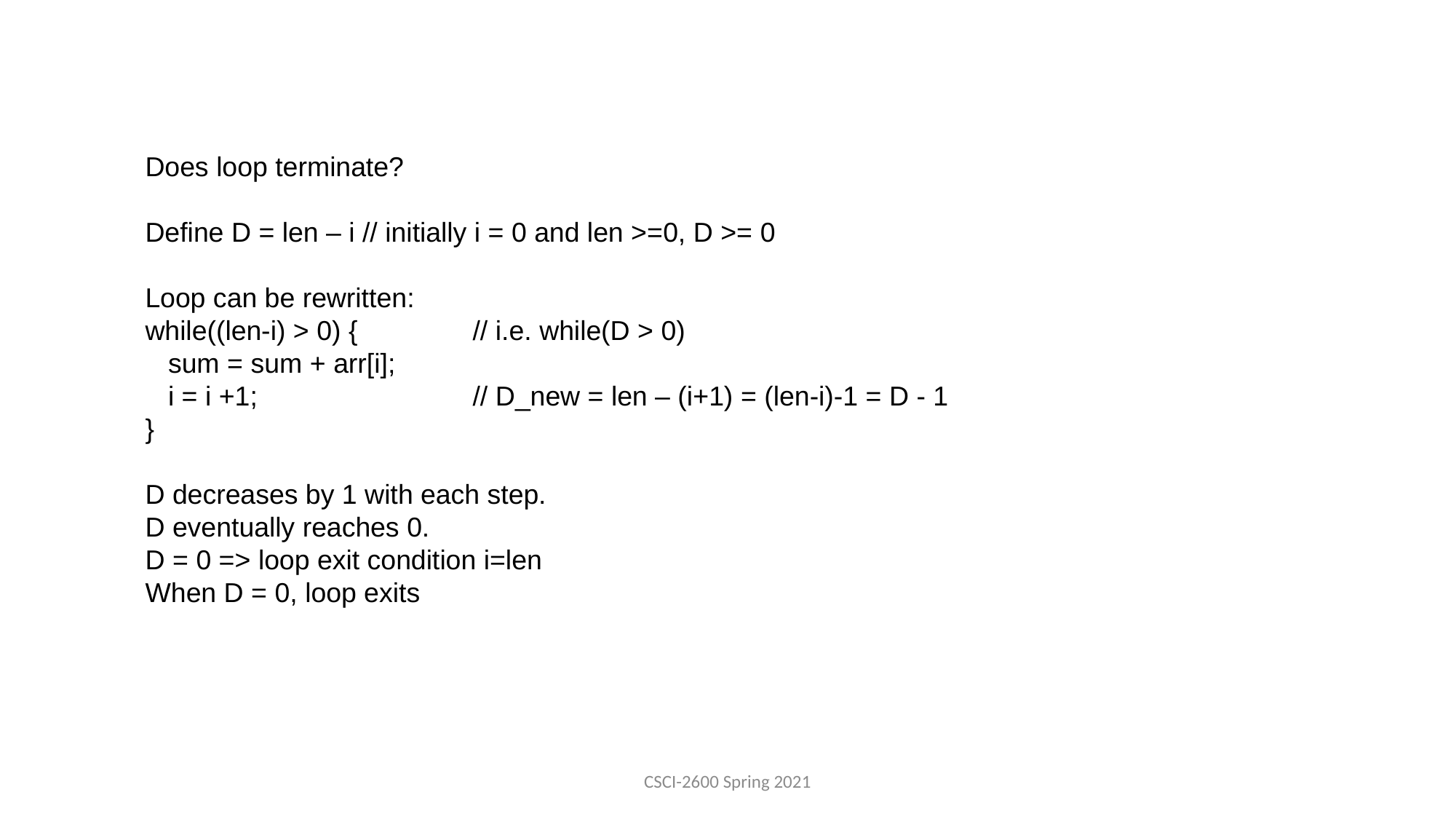

Does loop terminate?

Define D = len – i // initially i = 0 and len >=0, D >= 0

Loop can be rewritten:
while((len-i) > 0) {   	// i.e. while(D > 0)
   sum = sum + arr[i];
   i = i +1;  		// D_new = len – (i+1) = (len-i)-1 = D - 1
}

D decreases by 1 with each step.
D eventually reaches 0.
D = 0 => loop exit condition i=len
When D = 0, loop exits

CSCI-2600 Spring 2021